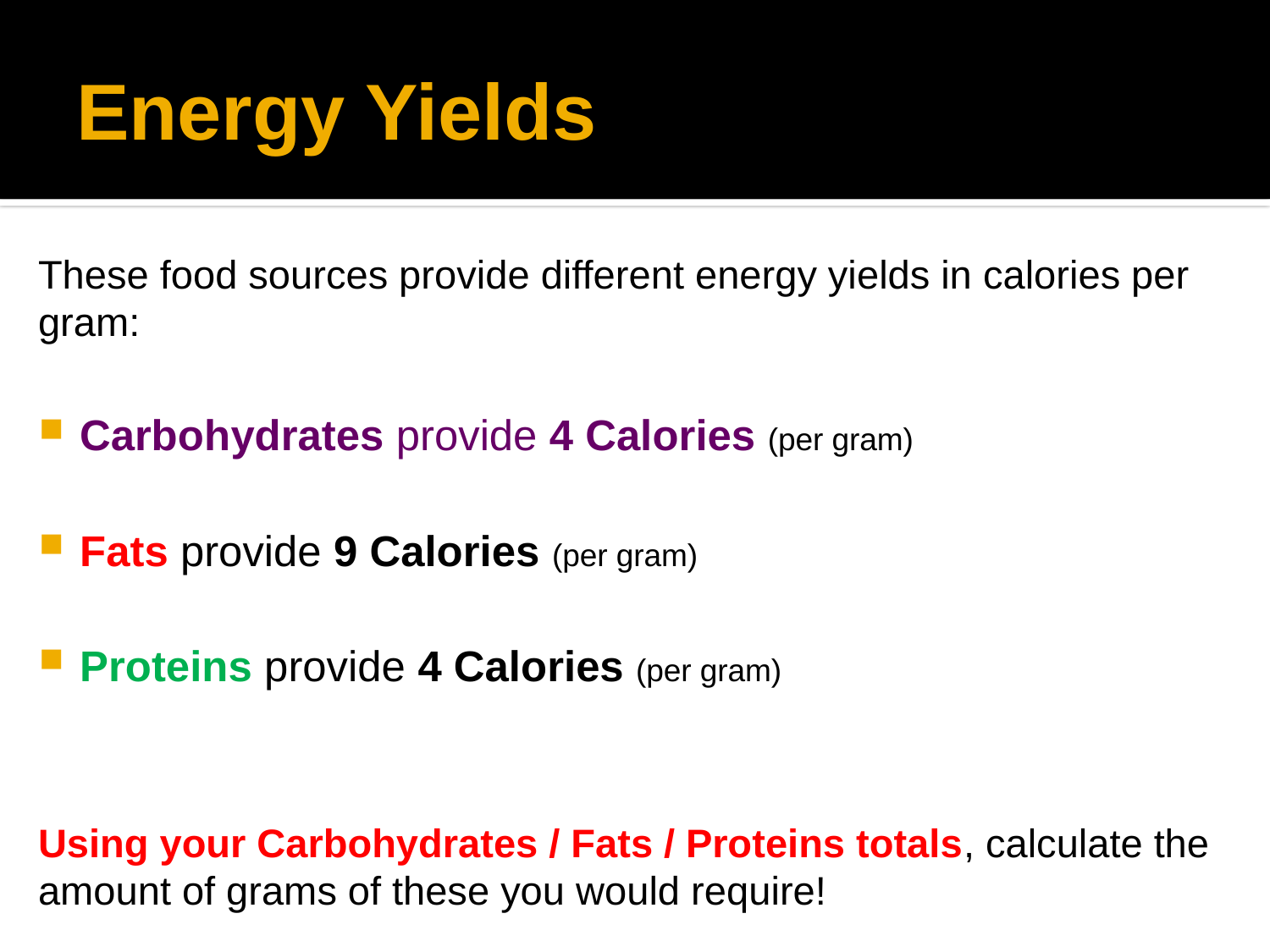

# Energy Yields
These food sources provide different energy yields in calories per gram:

Carbohydrates provide 4 Calories (per gram)

Fats provide 9 Calories (per gram)

Proteins provide 4 Calories (per gram)

Using your Carbohydrates / Fats / Proteins totals, calculate the amount of grams of these you would require!